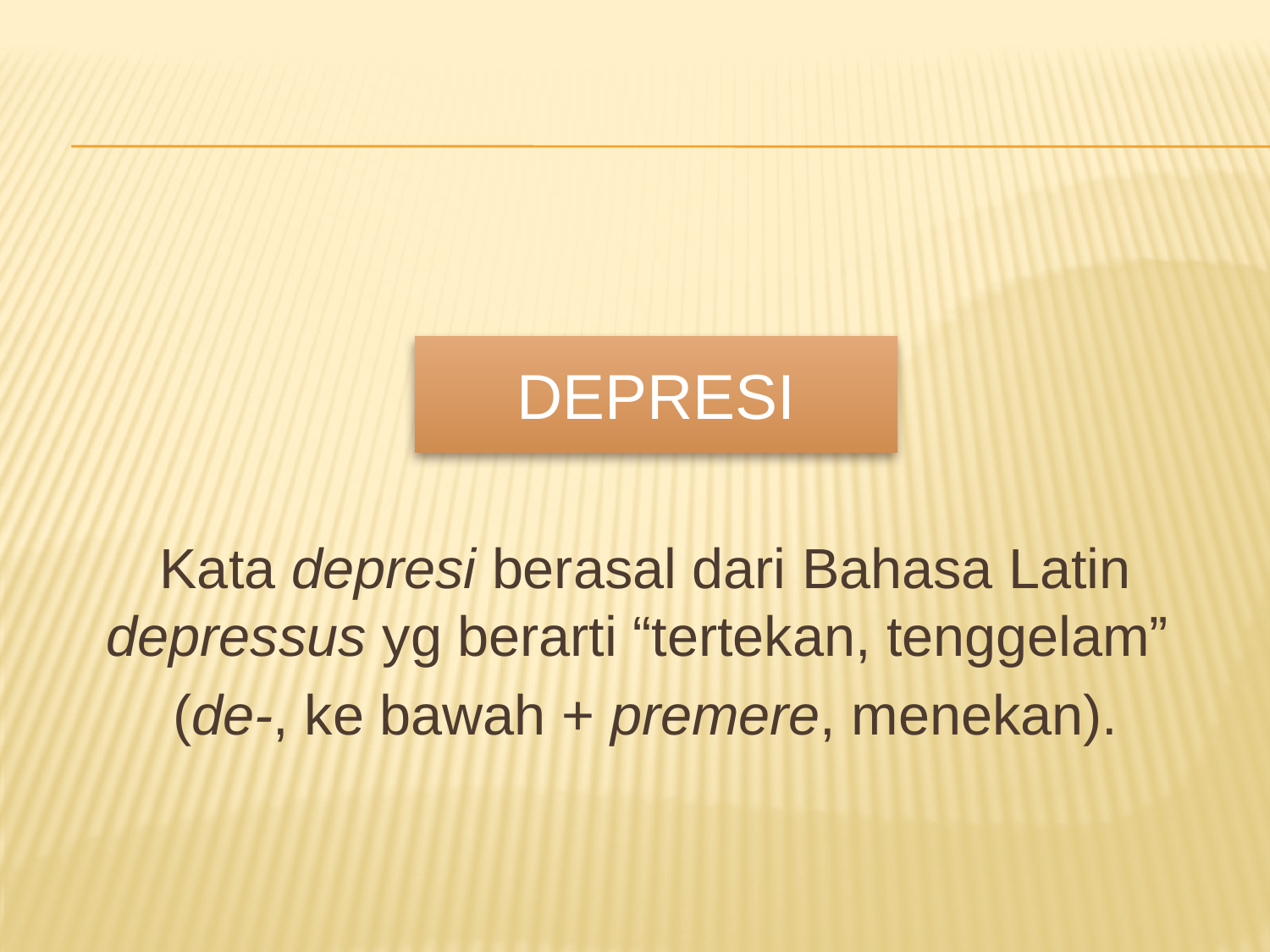

# Depresi
Kata depresi berasal dari Bahasa Latin depressus yg berarti “tertekan, tenggelam”
(de-, ke bawah + premere, menekan).